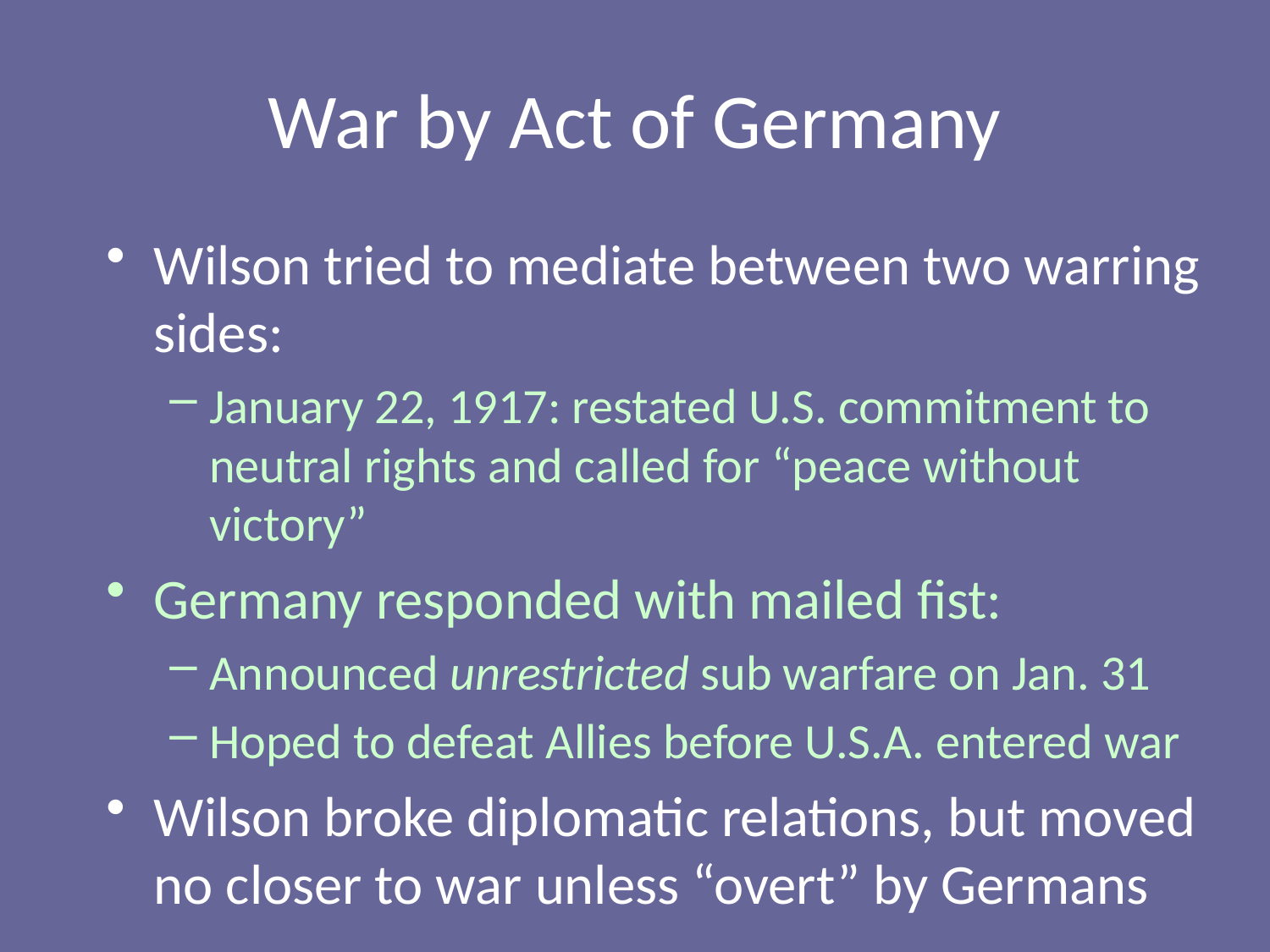

# War by Act of Germany
Wilson tried to mediate between two warring sides:
January 22, 1917: restated U.S. commitment to neutral rights and called for “peace without victory”
Germany responded with mailed fist:
Announced unrestricted sub warfare on Jan. 31
Hoped to defeat Allies before U.S.A. entered war
Wilson broke diplomatic relations, but moved no closer to war unless “overt” by Germans